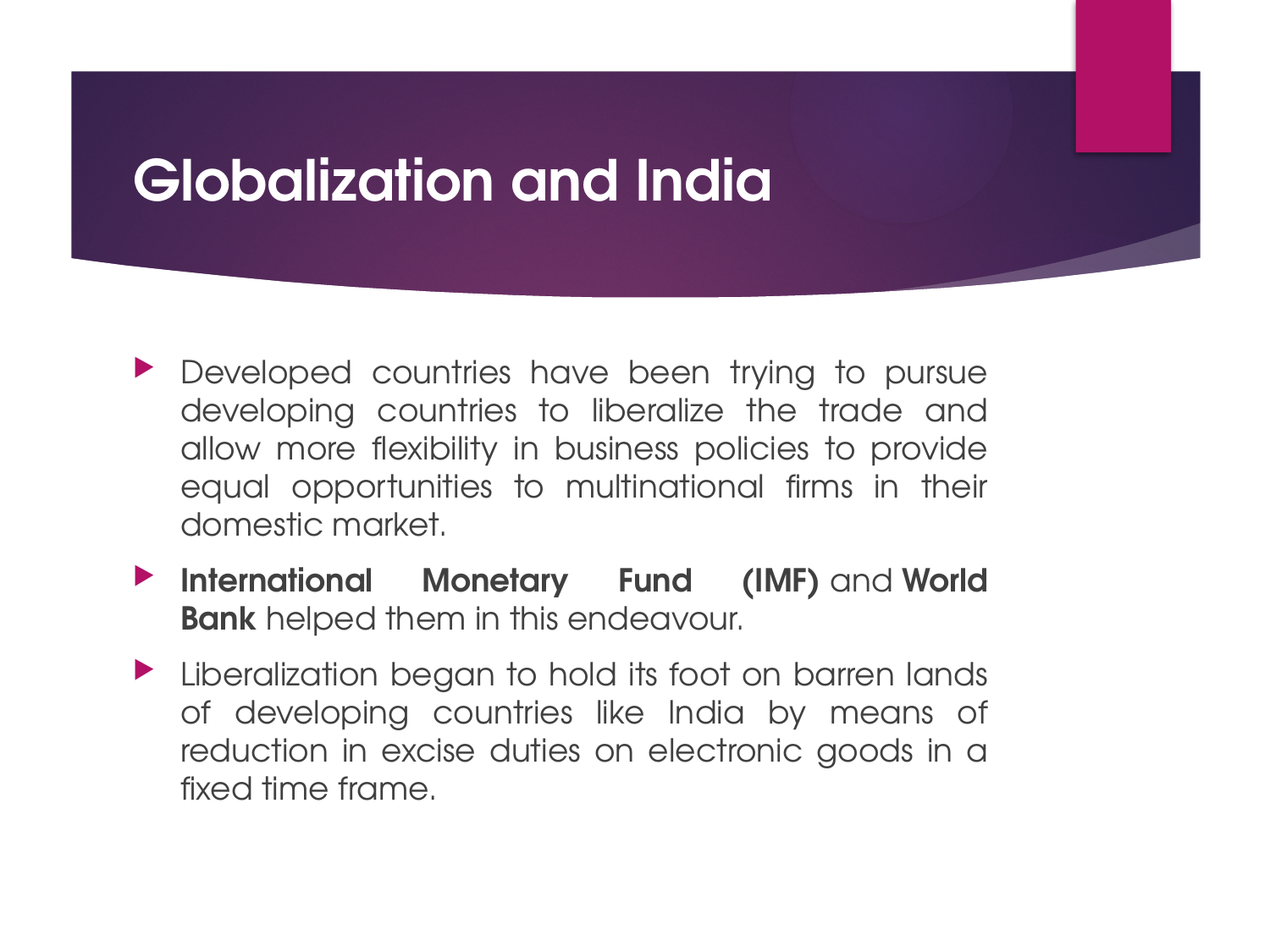

# Globalization and India
Developed countries have been trying to pursue developing countries to liberalize the trade and allow more flexibility in business policies to provide equal opportunities to multinational firms in their domestic market.
International Monetary Fund (IMF) and World Bank helped them in this endeavour.
Liberalization began to hold its foot on barren lands of developing countries like India by means of reduction in excise duties on electronic goods in a fixed time frame.